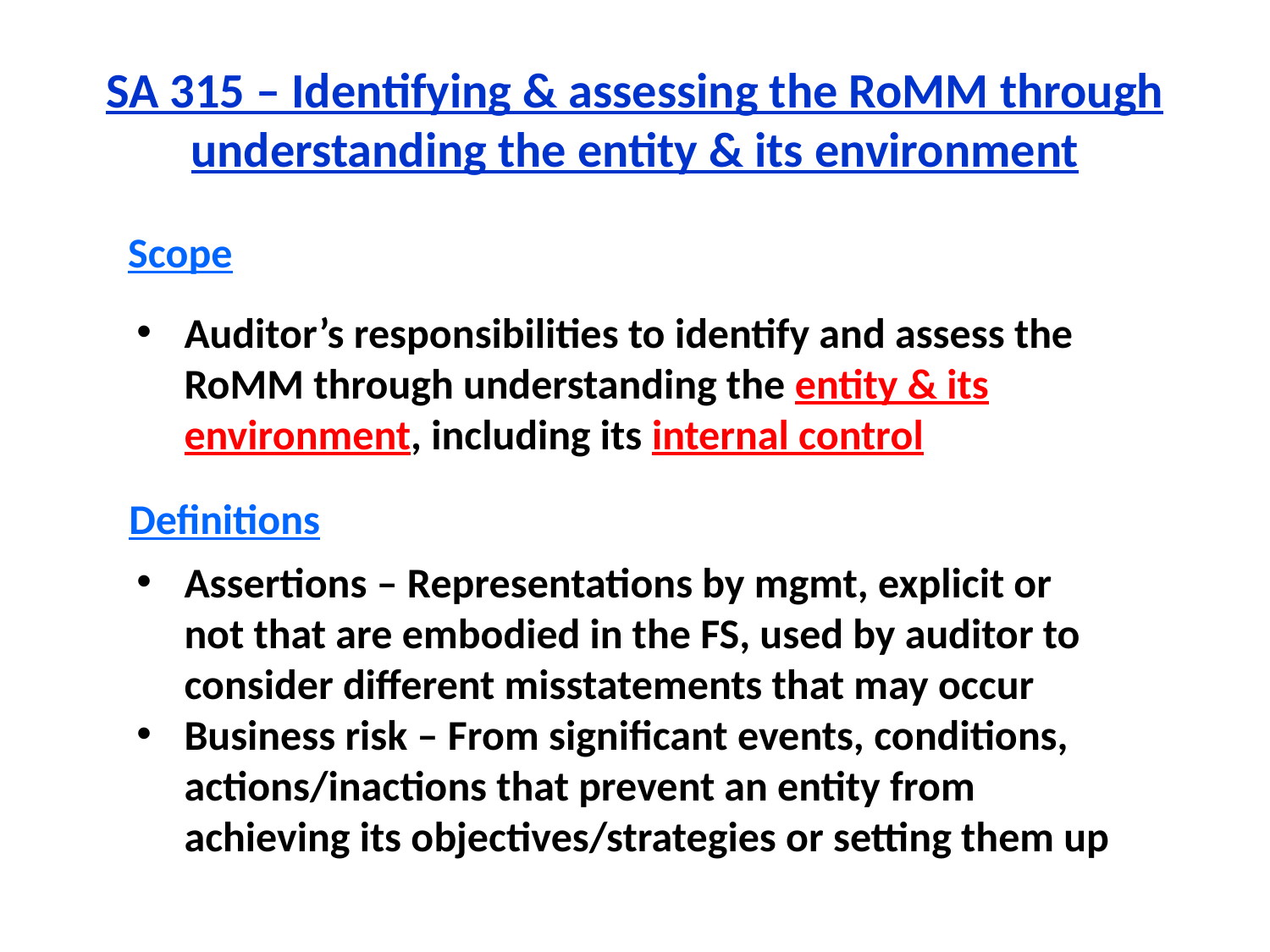

# SA 315 – Identifying & assessing the RoMM through understanding the entity & its environment
Scope
Auditor’s responsibilities to identify and assess the RoMM through understanding the entity & its environment, including its internal control
Definitions
Assertions – Representations by mgmt, explicit or not that are embodied in the FS, used by auditor to consider different misstatements that may occur
Business risk – From significant events, conditions, actions/inactions that prevent an entity from achieving its objectives/strategies or setting them up